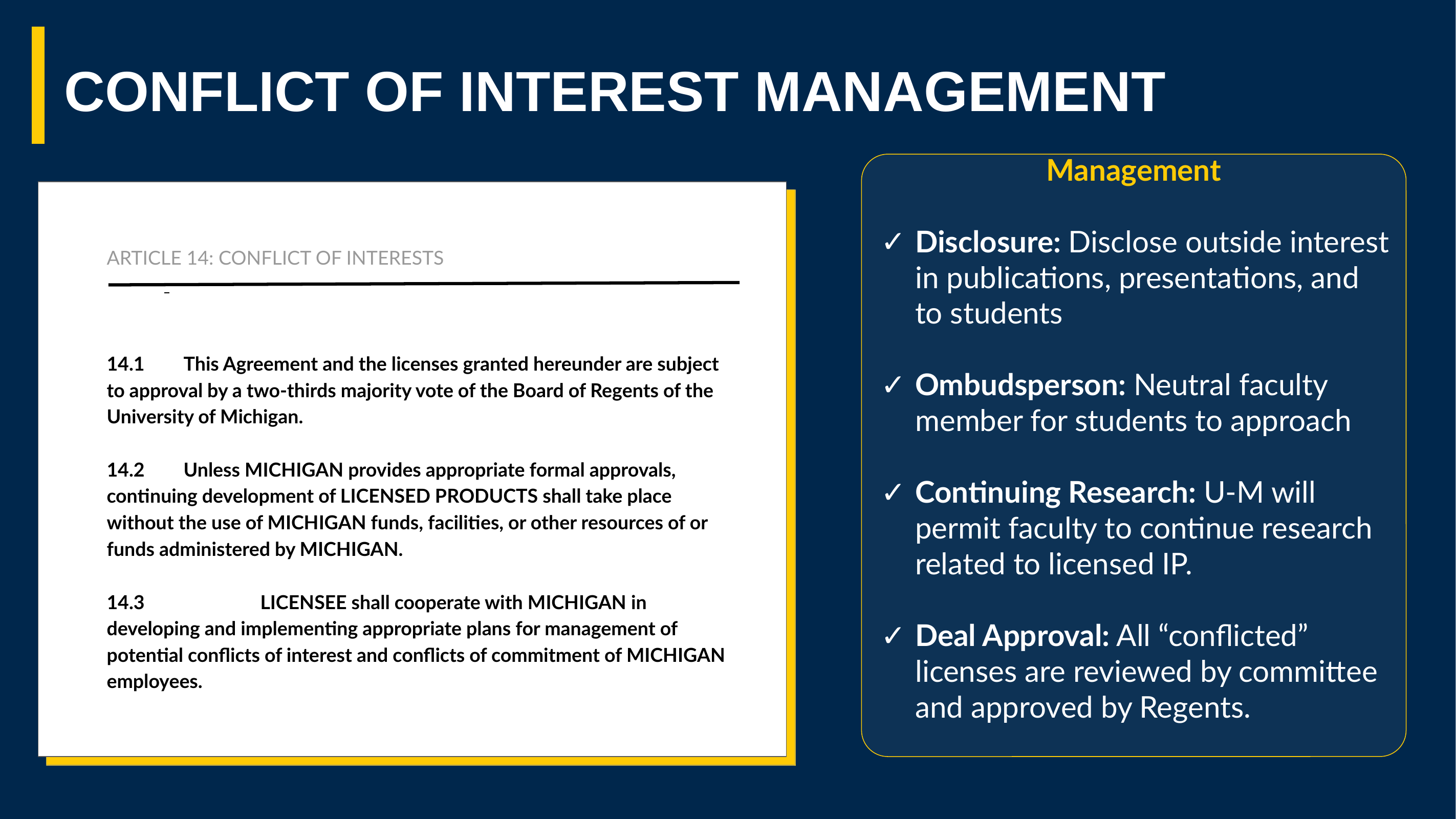

# CONFLICT OF INTEREST MANAGEMENT
Management

Disclosure: Disclose outside interest in publications, presentations, and to students

Ombudsperson: Neutral faculty member for students to approach

Continuing Research: U-M will permit faculty to continue research related to licensed IP.

Deal Approval: All “conflicted” licenses are reviewed by committee and approved by Regents.

ARTICLE 14: CONFLICT OF INTERESTS

14.1 	This Agreement and the licenses granted hereunder are subject to approval by a two-thirds majority vote of the Board of Regents of the University of Michigan.

14.2 	Unless MICHIGAN provides appropriate formal approvals, continuing development of LICENSED PRODUCTS shall take place without the use of MICHIGAN funds, facilities, or other resources of or funds administered by MICHIGAN.

14.3		LICENSEE shall cooperate with MICHIGAN in developing and implementing appropriate plans for management of potential conflicts of interest and conflicts of commitment of MICHIGAN employees.